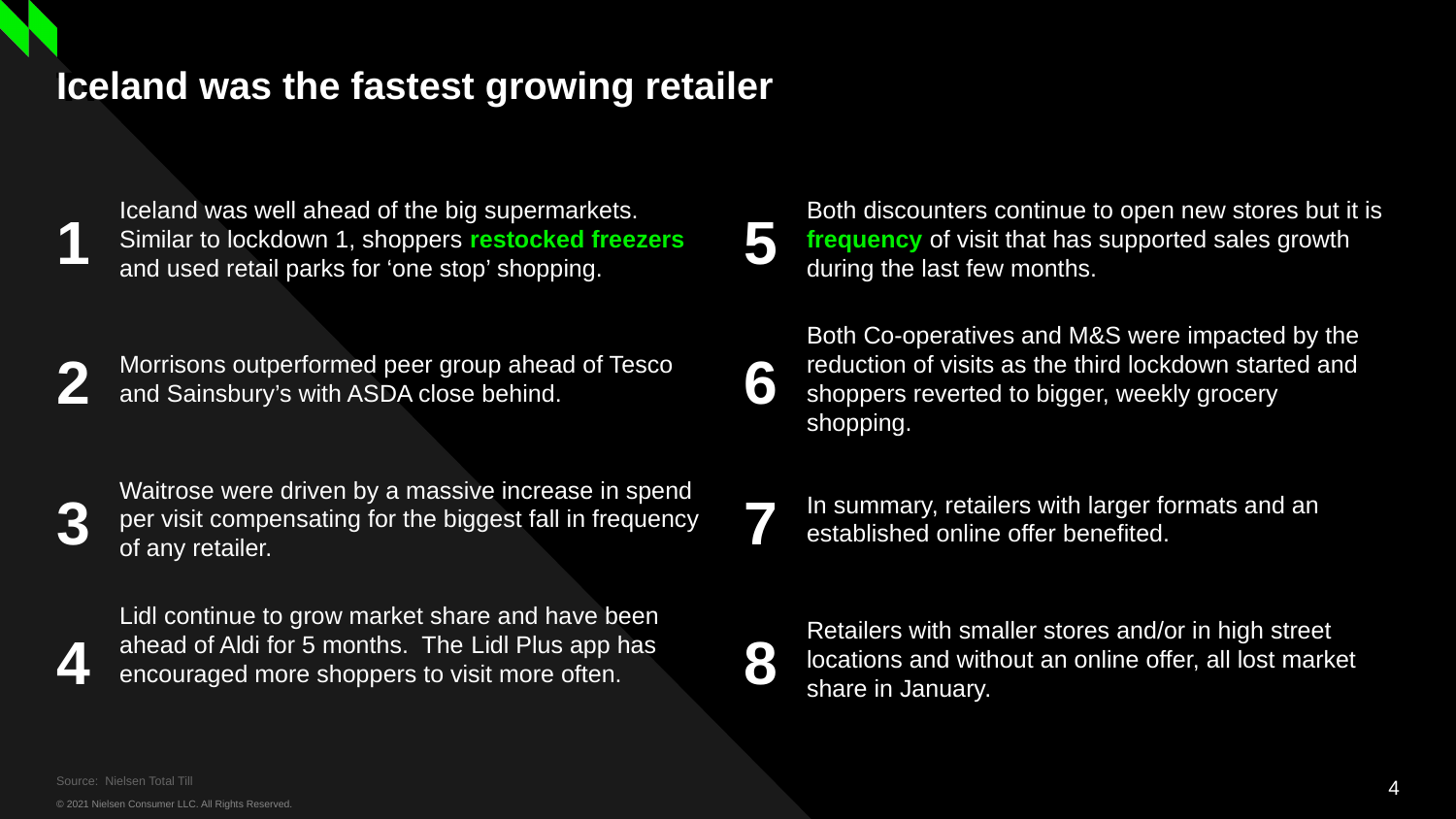

Two column numbered list
# Iceland was the fastest growing retailer
Iceland was well ahead of the big supermarkets.  Similar to lockdown 1, shoppers restocked freezers and used retail parks for ‘one stop’ shopping.
1
Morrisons outperformed peer group ahead of Tesco and Sainsbury’s with ASDA close behind.
2
Waitrose were driven by a massive increase in spend per visit compensating for the biggest fall in frequency of any retailer.
3
Lidl continue to grow market share and have been ahead of Aldi for 5 months.  The Lidl Plus app has encouraged more shoppers to visit more often.

4
Both discounters continue to open new stores but it is frequency of visit that has supported sales growth during the last few months.
5
Both Co-operatives and M&S were impacted by the reduction of visits as the third lockdown started and shoppers reverted to bigger, weekly grocery shopping.
6
In summary, retailers with larger formats and an established online offer benefited.
7
Retailers with smaller stores and/or in high street locations and without an online offer, all lost market share in January.
8
Source:  Nielsen Total Till